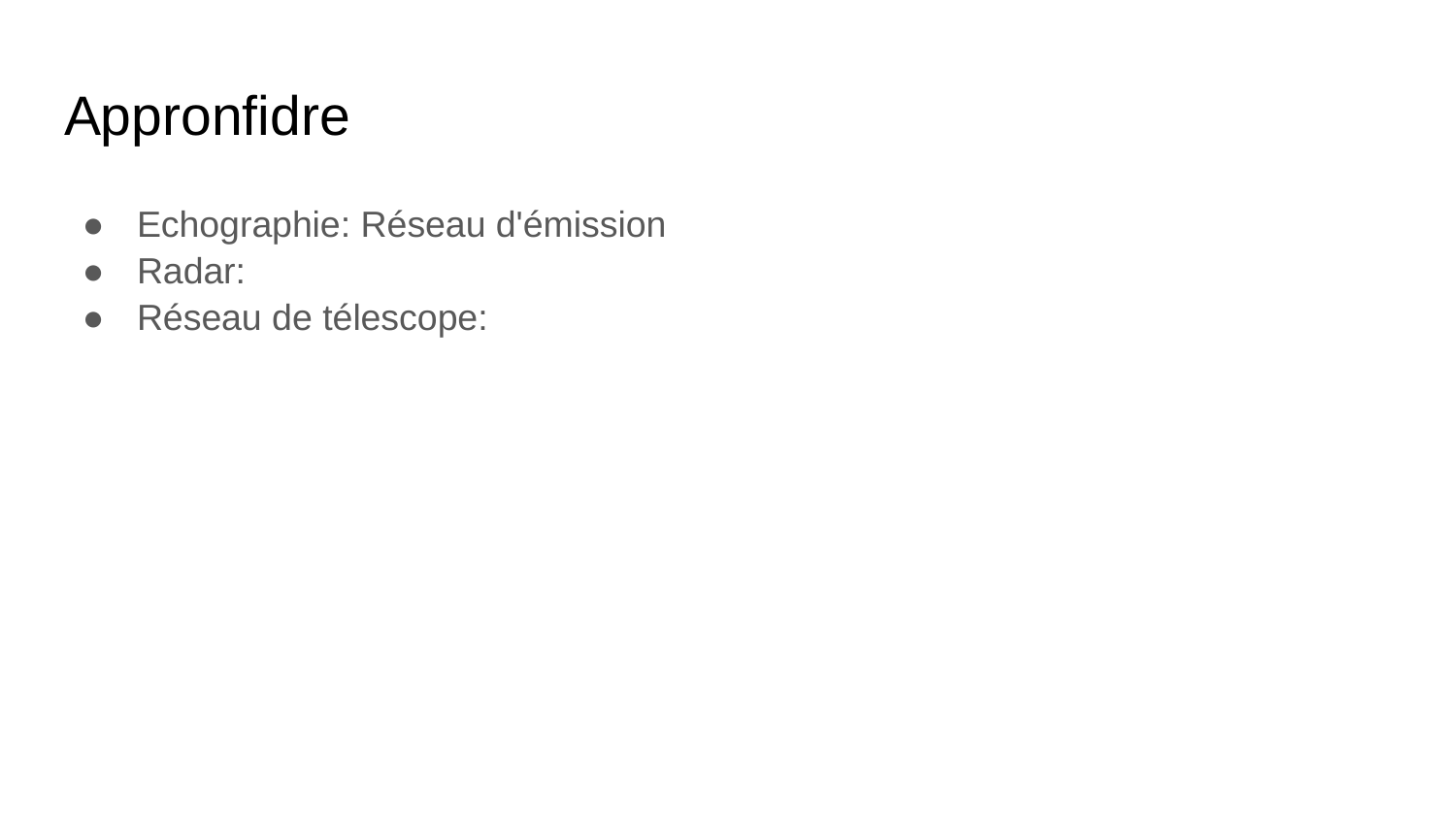

# Appronfidre
Echographie: Réseau d'émission
Radar:
Réseau de télescope: